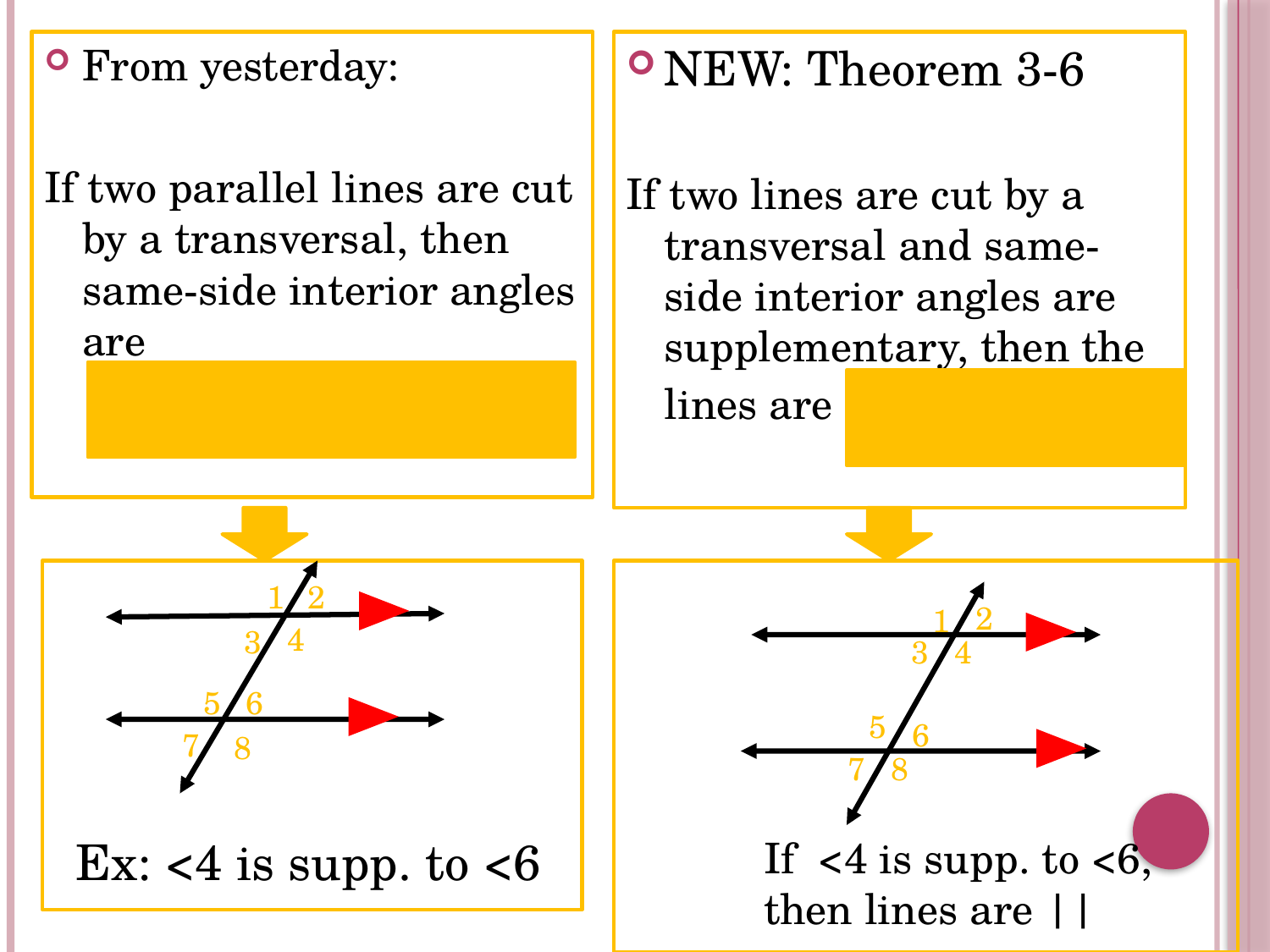

From yesterday:

If two parallel lines are cut by a transversal, then same-side interior angles are
	 SUPPLEMENTARY.

NEW: Theorem 3-6

If two lines are cut by a transversal and same-side interior angles are supplementary, then the lines are  PARALLEL.

1
2

2
1

4
3
3
4

5
6

5
6

7
8

8
7

Ex: <4 is supp. to <6
	If  <4 is supp. to <6,
	then lines are ||